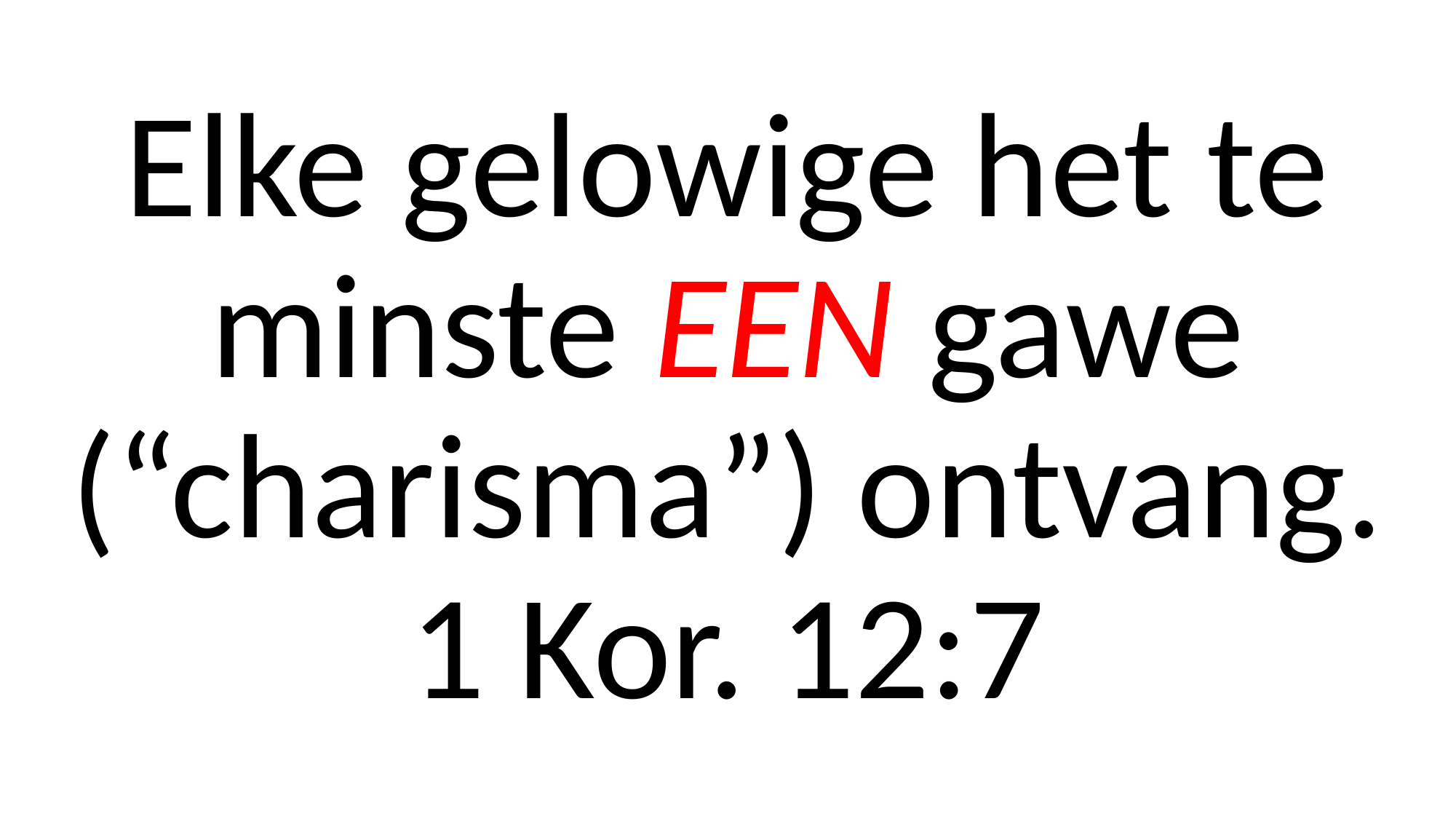

# Elke gelowige het te minste EEN gawe (“charisma”) ontvang. 1 Kor. 12:7